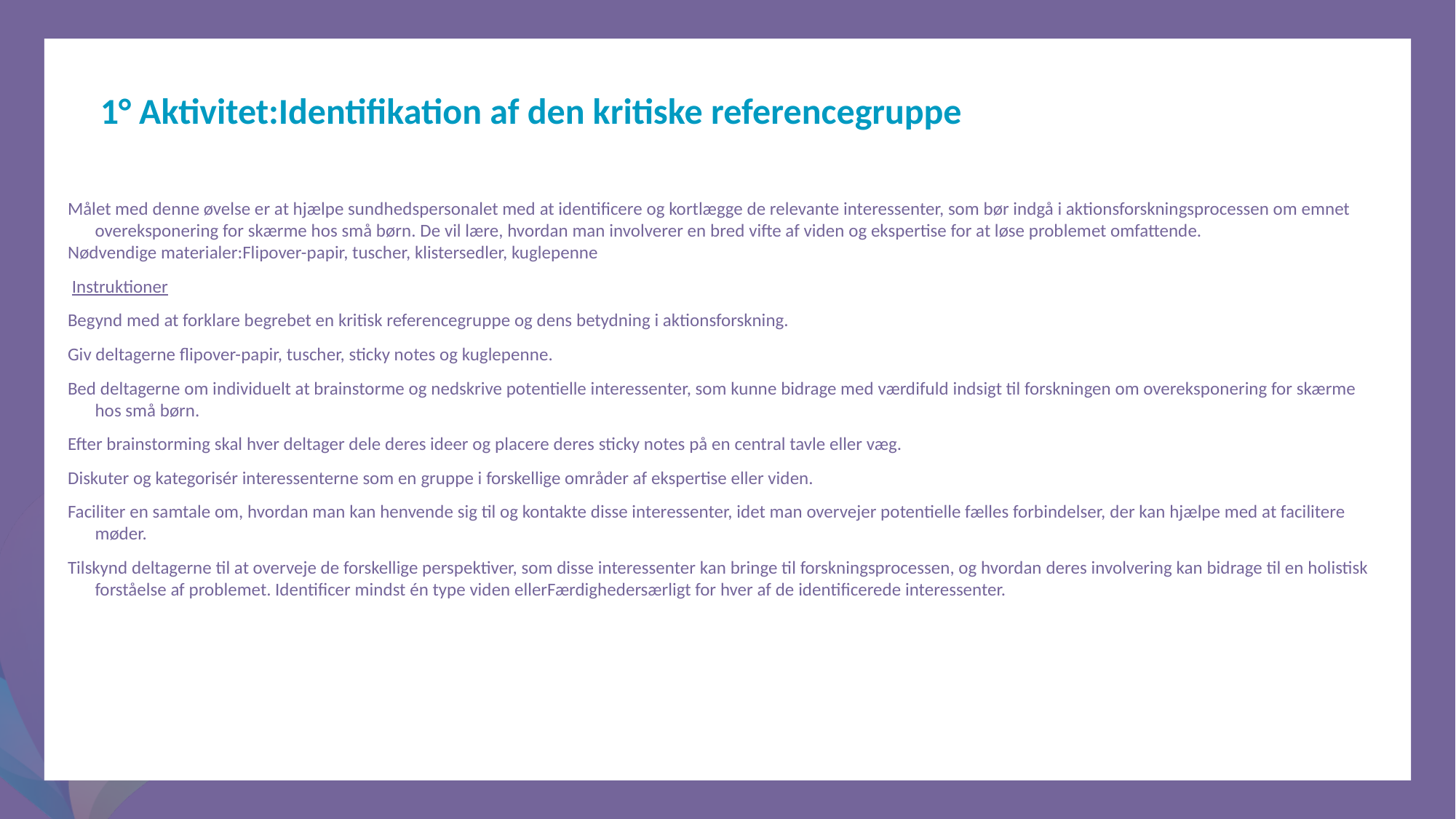

1° Aktivitet:Identifikation af den kritiske referencegruppe

Målet med denne øvelse er at hjælpe sundhedspersonalet med at identificere og kortlægge de relevante interessenter, som bør indgå i aktionsforskningsprocessen om emnet overeksponering for skærme hos små børn. De vil lære, hvordan man involverer en bred vifte af viden og ekspertise for at løse problemet omfattende.
Nødvendige materialer:Flipover-papir, tuscher, klistersedler, kuglepenne
 Instruktioner
Begynd med at forklare begrebet en kritisk referencegruppe og dens betydning i aktionsforskning.
Giv deltagerne flipover-papir, tuscher, sticky notes og kuglepenne.
Bed deltagerne om individuelt at brainstorme og nedskrive potentielle interessenter, som kunne bidrage med værdifuld indsigt til forskningen om overeksponering for skærme hos små børn.
Efter brainstorming skal hver deltager dele deres ideer og placere deres sticky notes på en central tavle eller væg.
Diskuter og kategorisér interessenterne som en gruppe i forskellige områder af ekspertise eller viden.
Faciliter en samtale om, hvordan man kan henvende sig til og kontakte disse interessenter, idet man overvejer potentielle fælles forbindelser, der kan hjælpe med at facilitere møder.
Tilskynd deltagerne til at overveje de forskellige perspektiver, som disse interessenter kan bringe til forskningsprocessen, og hvordan deres involvering kan bidrage til en holistisk forståelse af problemet. Identificer mindst én type viden ellerFærdighedersærligt for hver af de identificerede interessenter.